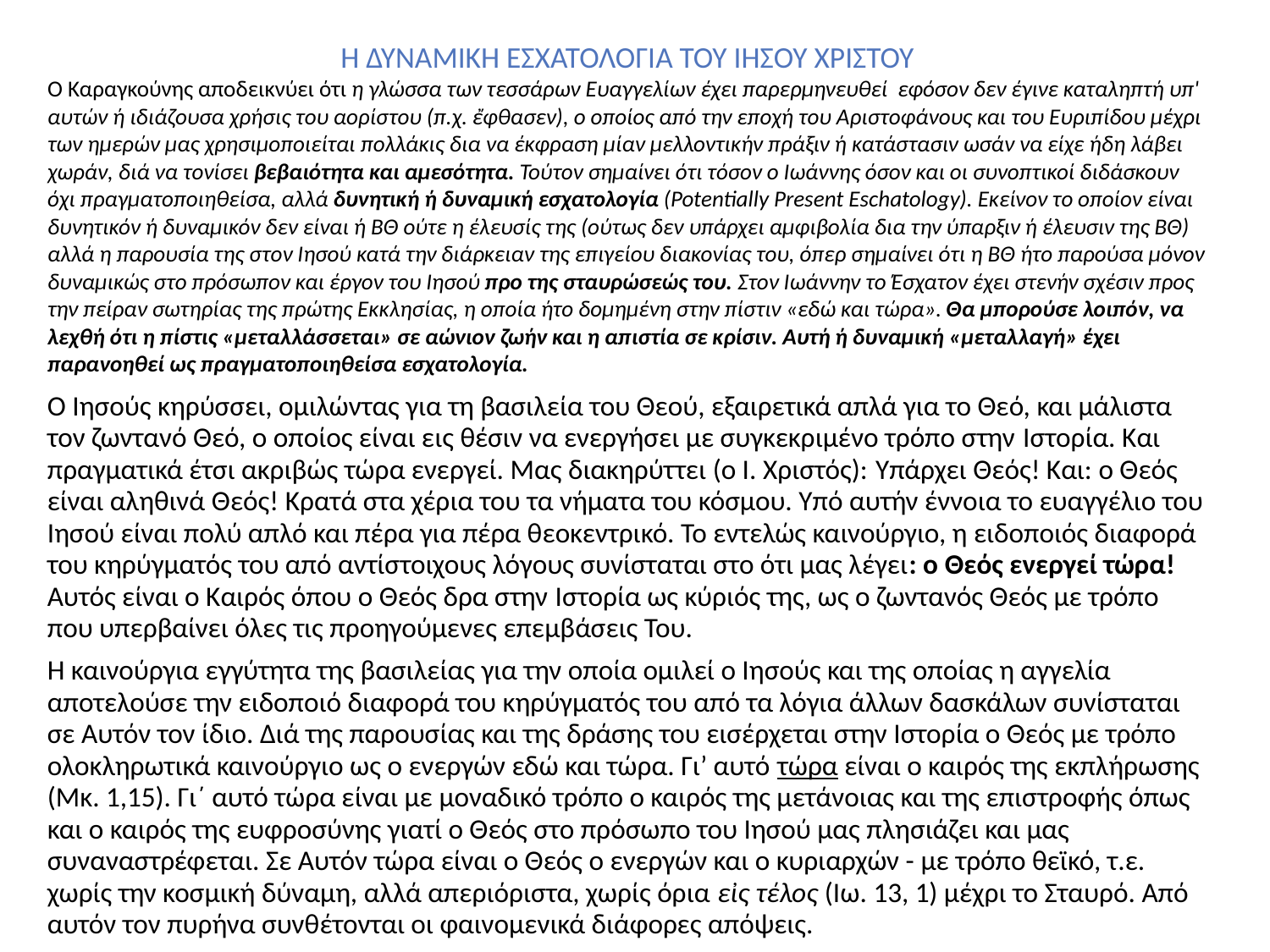

Η ΔΥΝΑΜΙΚΗ ΕΣΧΑΤΟΛΟΓΙΑ ΤΟΥ ΙΗΣΟΥ ΧΡΙΣΤΟΥ
Ο Καραγκούνης αποδεικνύει ότι η γλώσσα των τεσσάρων Ευαγγελίων έχει παρερμηνευθεί  εφόσον δεν έγινε καταληπτή υπ' αυτών ή ιδιάζουσα χρήσις του αορίστου (π.χ. ἔφθασεν), ο οποίος από την εποχή του Αριστοφάνους και του Ευριπίδου μέχρι των ημερών μας χρησιμοποιείται πολλάκις δια να έκφραση μίαν μελλοντικήν πράξιν ή κατάστασιν ωσάν να είχε ήδη λάβει χωράν, διά να τονίσει βεβαιότητα και αμεσότητα. Τούτον σημαίνει ότι τόσον ο Ιωάννης όσον και οι συνοπτικοί διδάσκουν όχι πραγματοποιηθείσα, αλλά δυνητική ή δυναμική εσχατολογία (Potentially Present Eschatology). Εκείνον το οποίον είναι δυνητικόν ή δυναμικόν δεν είναι ή ΒΘ ούτε η έλευσίς της (ούτως δεν υπάρχει αμφιβολία δια την ύπαρξιν ή έλευσιν της ΒΘ) αλλά η παρουσία της στον Ιησού κατά την διάρκειαν της επιγείου διακονίας του, όπερ σημαίνει ότι η ΒΘ ήτο παρούσα μόνον δυναμικώς στο πρόσωπον και έργον του Ιησού προ της σταυρώσεώς του. Στον Ιωάννην το Έσχατον έχει στενήν σχέσιν προς την πείραν σωτηρίας της πρώτης Εκκλησίας, η οποία ήτο δομημένη στην πίστιν «εδώ και τώρα». Θα μπορούσε λοιπόν, να λεχθή ότι η πίστις «μεταλλάσσεται» σε αώνιον ζωήν και η απιστία σε κρίσιν. Αυτή ή δυναμική «μεταλλαγή» έχει παρανοηθεί ως πραγματοποιηθείσα εσχατολογία.
Ο ιησούς κηρύσσει, ομιλώντας για τη βασιλεία του Θεού, εξαιρετικά απλά για το Θεό, και μάλιστα τον ζωντανό Θεό, ο οποίος είναι εις θέσιν να ενεργήσει με συγκεκριμένο τρόπο στην ιστορία. Και πραγματικά έτσι ακριβώς τώρα ενεργεί. Μας διακηρύττει (ο Ι. Χριστός): υπάρχει θεός! Και: ο θεός είναι αληθινά θεός! κρατά στα χέρια του τα νήματα του κόσμου. Υπό αυτήν έννοια το ευαγγέλιο του Ιησού είναι πολύ απλό και πέρα για πέρα θεοκεντρικό. Το εντελώς καινούργιο, η ειδοποιός διαφορά του κηρύγματός του από αντίστοιχους λόγους συνίσταται στο ότι μας λέγει: ο θεός ενεργεί τώρα! Αυτός είναι ο Καιρός όπου ο Θεός δρα στην ιστορία ως κύριός της, ως ο ζωντανός Θεός με τρόπο που υπερβαίνει όλες τις προηγούμενες επεμβάσεις Του.
Η καινούργια εγγύτητα της βασιλείας για την οποία ομιλεί ο Ιησούς και της οποίας η αγγελία αποτελούσε την ειδοποιό διαφορά του κηρύγματός του από τα λόγια άλλων δασκάλων συνίσταται σε Αυτόν τον ίδιο. Διά της παρουσίας και της δράσης του εισέρχεται στην Ιστορία ο Θεός με τρόπο ολοκληρωτικά καινούργιο ως ο ενεργών εδώ και τώρα. Γι’ αυτό τώρα είναι ο καιρός της εκπλήρωσης (Μκ. 1,15). Γι΄ αυτό τώρα είναι με μοναδικό τρόπο ο καιρός της μετάνοιας και της επιστροφής όπως και ο καιρός της ευφροσύνης γιατί ο Θεός στο πρόσωπο του Ιησού μας πλησιάζει και μας συναναστρέφεται. Σε Αυτόν τώρα είναι ο Θεός ο ενεργών και ο κυριαρχών - με τρόπο θεϊκό, τ.ε. χωρίς την κοσμική δύναμη, αλλά απεριόριστα, χωρίς όρια εἰς τέλος (Ιω. 13, 1) μέχρι το Σταυρό. Από αυτόν τον πυρήνα συνθέτονται οι φαινομενικά διάφορες απόψεις.